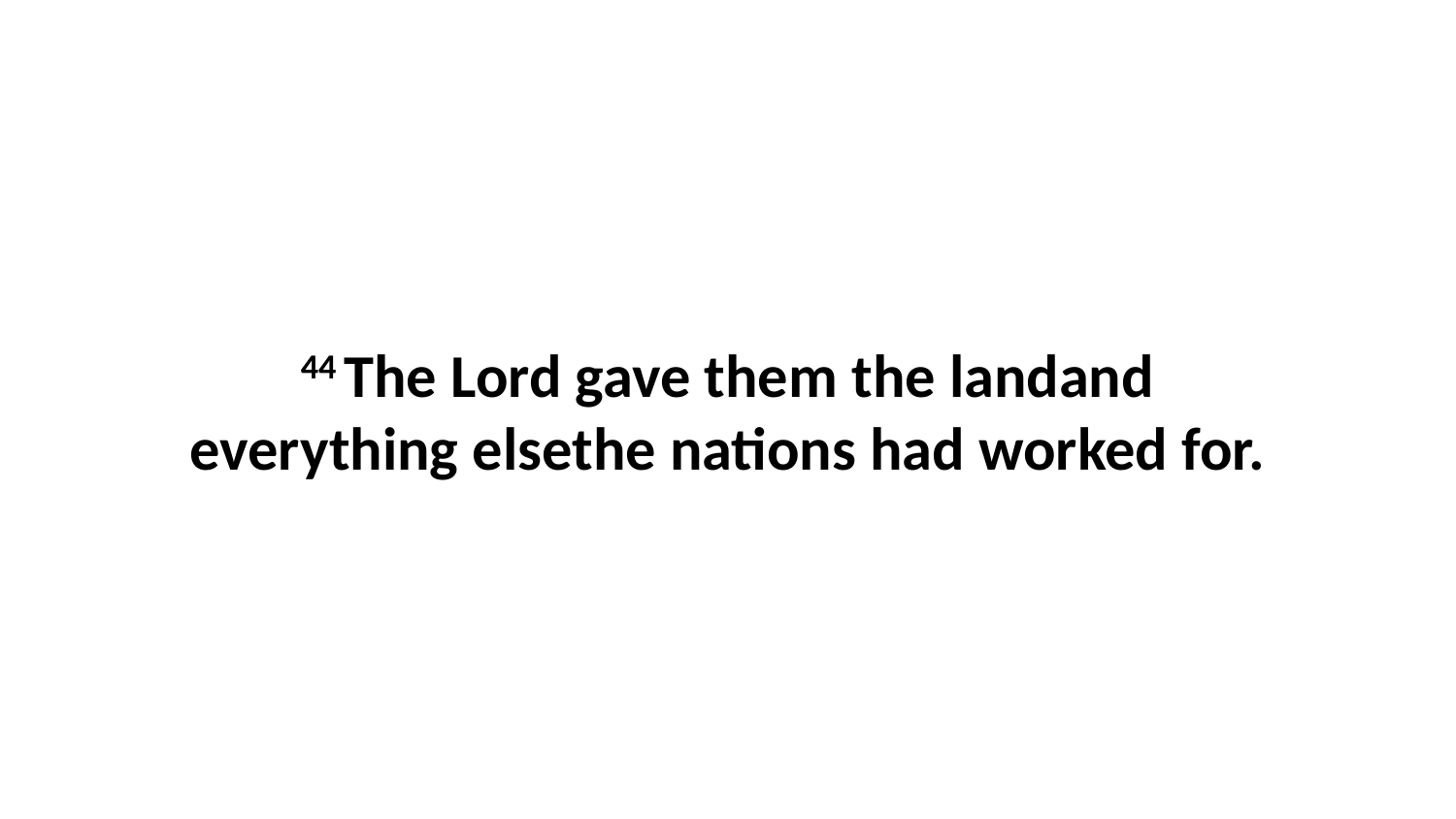

44 The Lord gave them the landand everything elsethe nations had worked for.